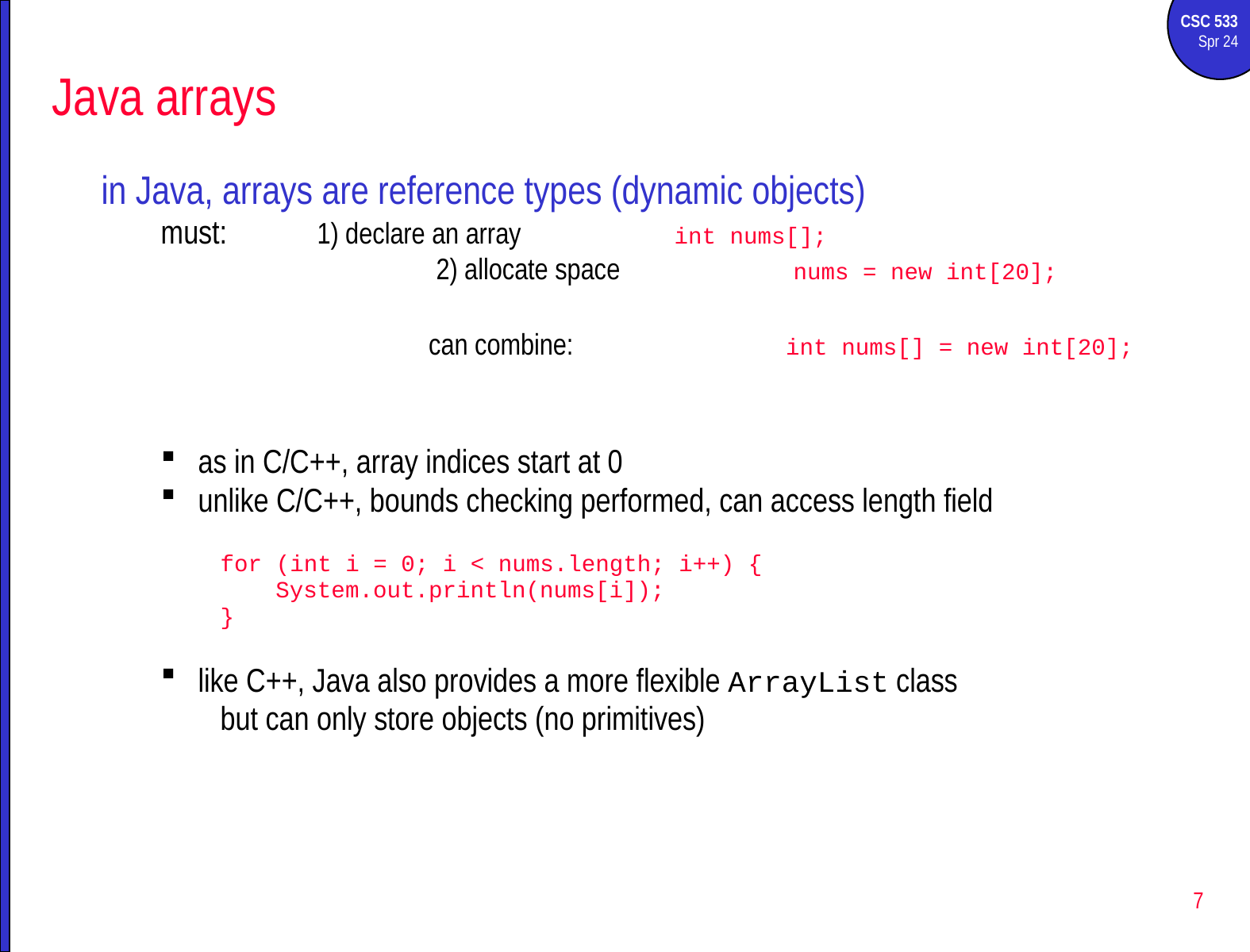

# Java arrays
in Java, arrays are reference types (dynamic objects)
must:  	1) declare an array		int nums[];
			2) allocate space		nums = new int[20];

		can combine:		int nums[] = new int[20];

as in C/C++, array indices start at 0
unlike C/C++, bounds checking performed, can access length field

for (int i = 0; i < nums.length; i++) {
    System.out.println(nums[i]);
}

like C++, Java also provides a more flexible ArrayList class
but can only store objects (no primitives)
7